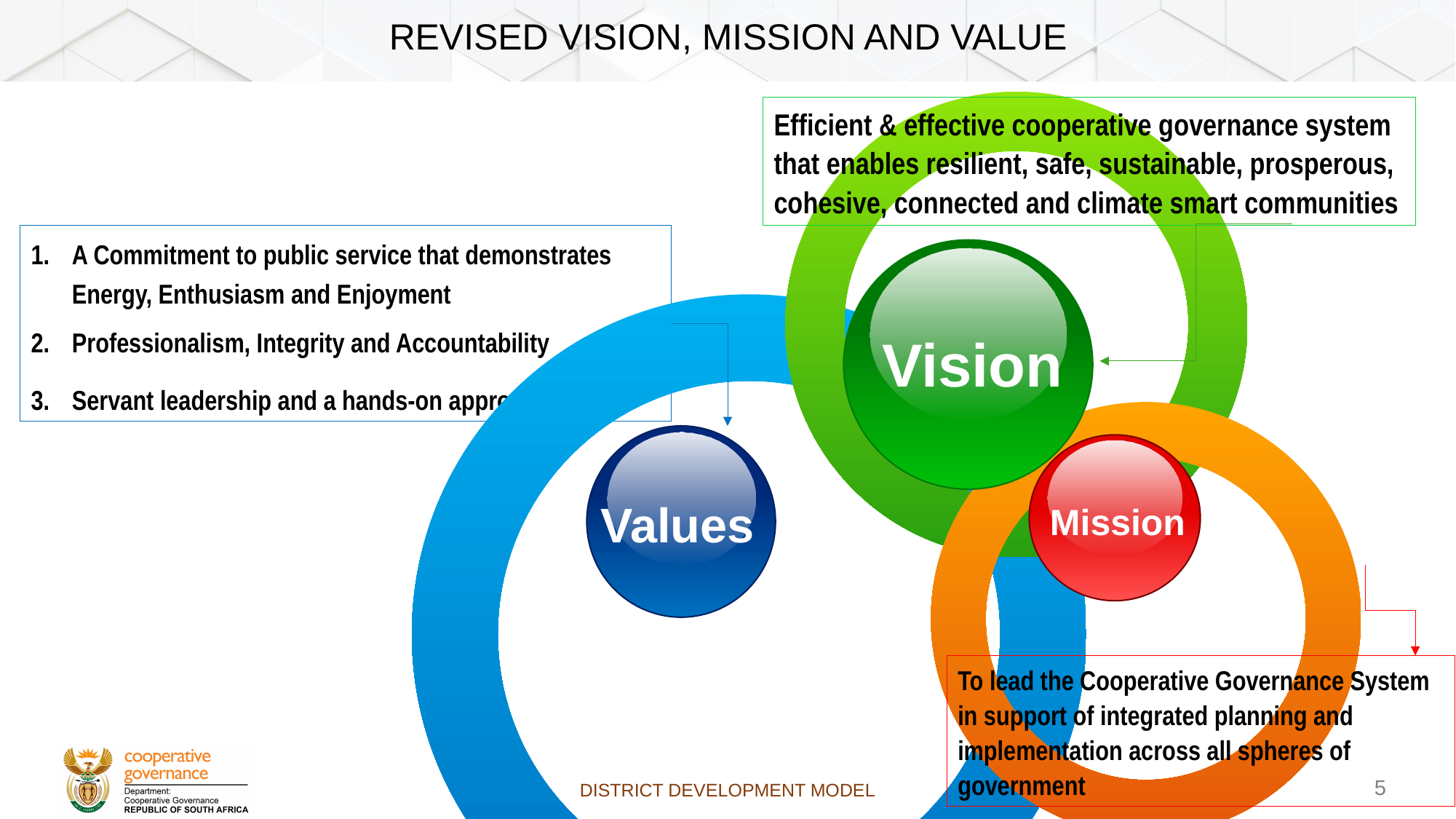

# Revised Vision, Mission and Value

Efficient & effective cooperative governance system that enables resilient, safe, sustainable, prosperous, cohesive, connected and climate smart communities
A Commitment to public service that demonstrates Energy, Enthusiasm and Enjoyment
Professionalism, Integrity and Accountability
Servant leadership and a hands-on approach

Vision

Values
Mission
To lead the Cooperative Governance System in support of integrated planning and implementation across all spheres of government